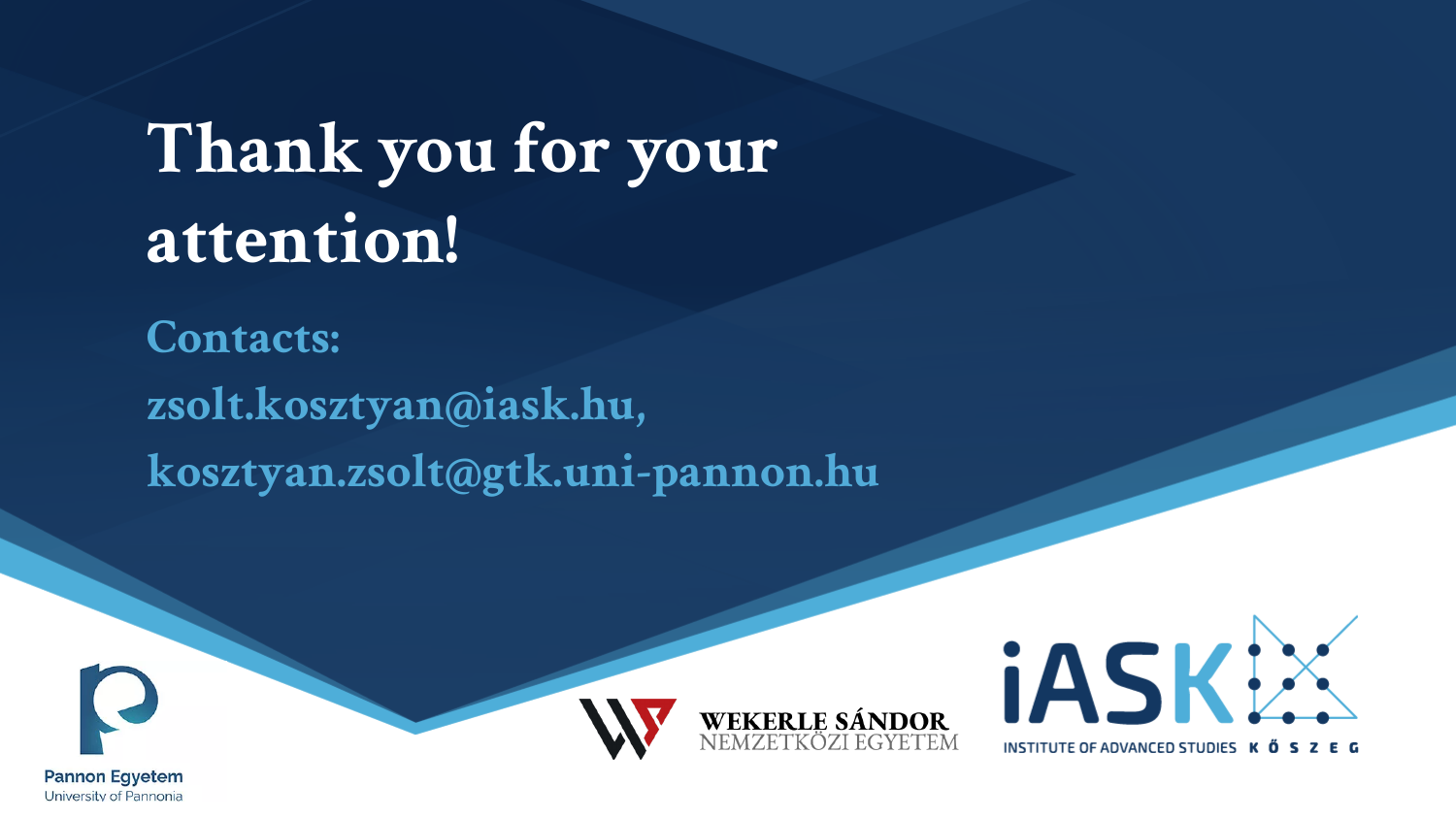

# Thank you for your
attention!
Contacts:
zsolt.kosztyan@iask.hu,
kosztyan.zsolt@gtk.uni-pannon.hu